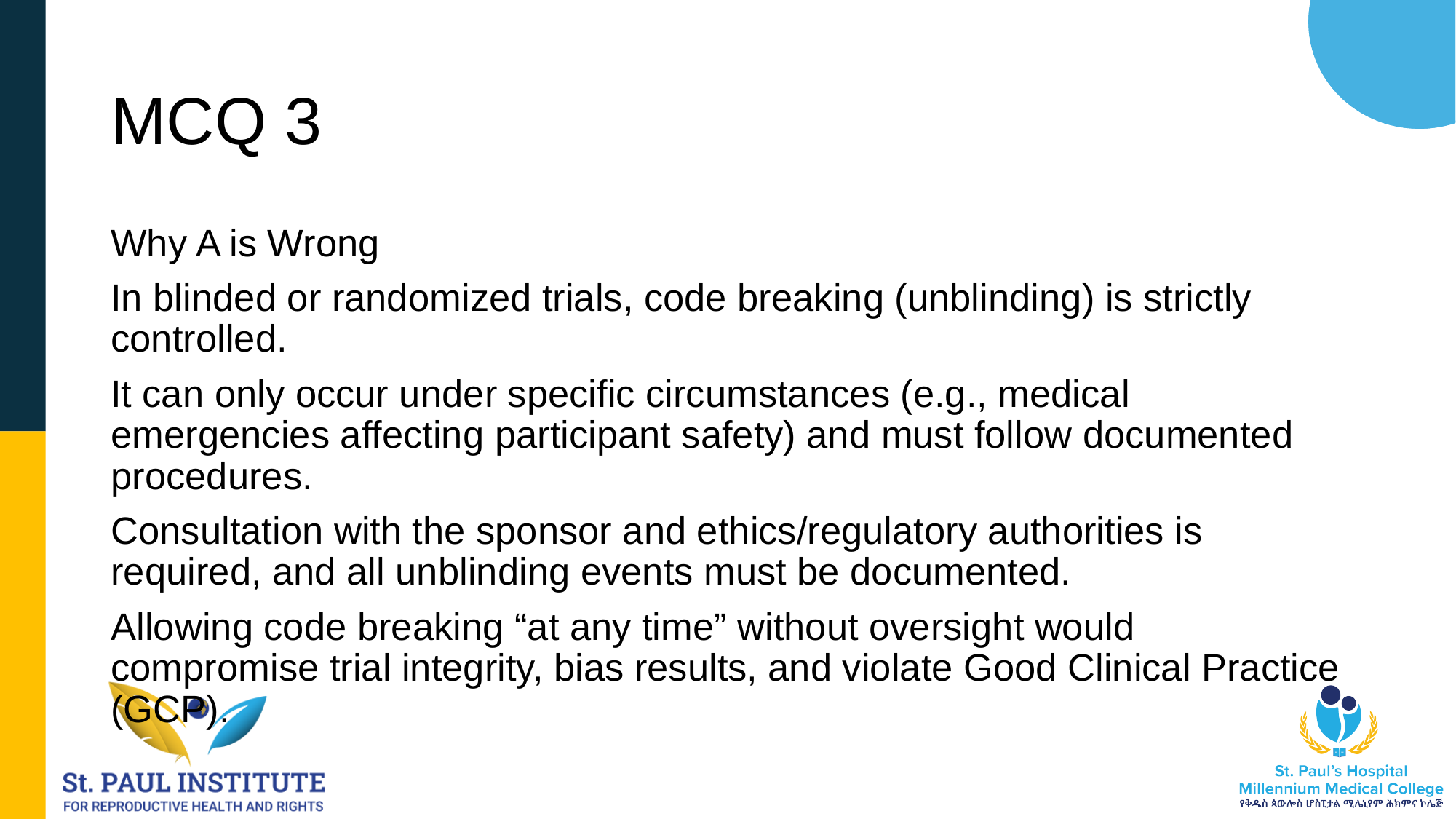

# MCQ 3
Why A is Wrong
In blinded or randomized trials, code breaking (unblinding) is strictly controlled.
It can only occur under specific circumstances (e.g., medical emergencies affecting participant safety) and must follow documented procedures.
Consultation with the sponsor and ethics/regulatory authorities is required, and all unblinding events must be documented.
Allowing code breaking “at any time” without oversight would compromise trial integrity, bias results, and violate Good Clinical Practice (GCP).